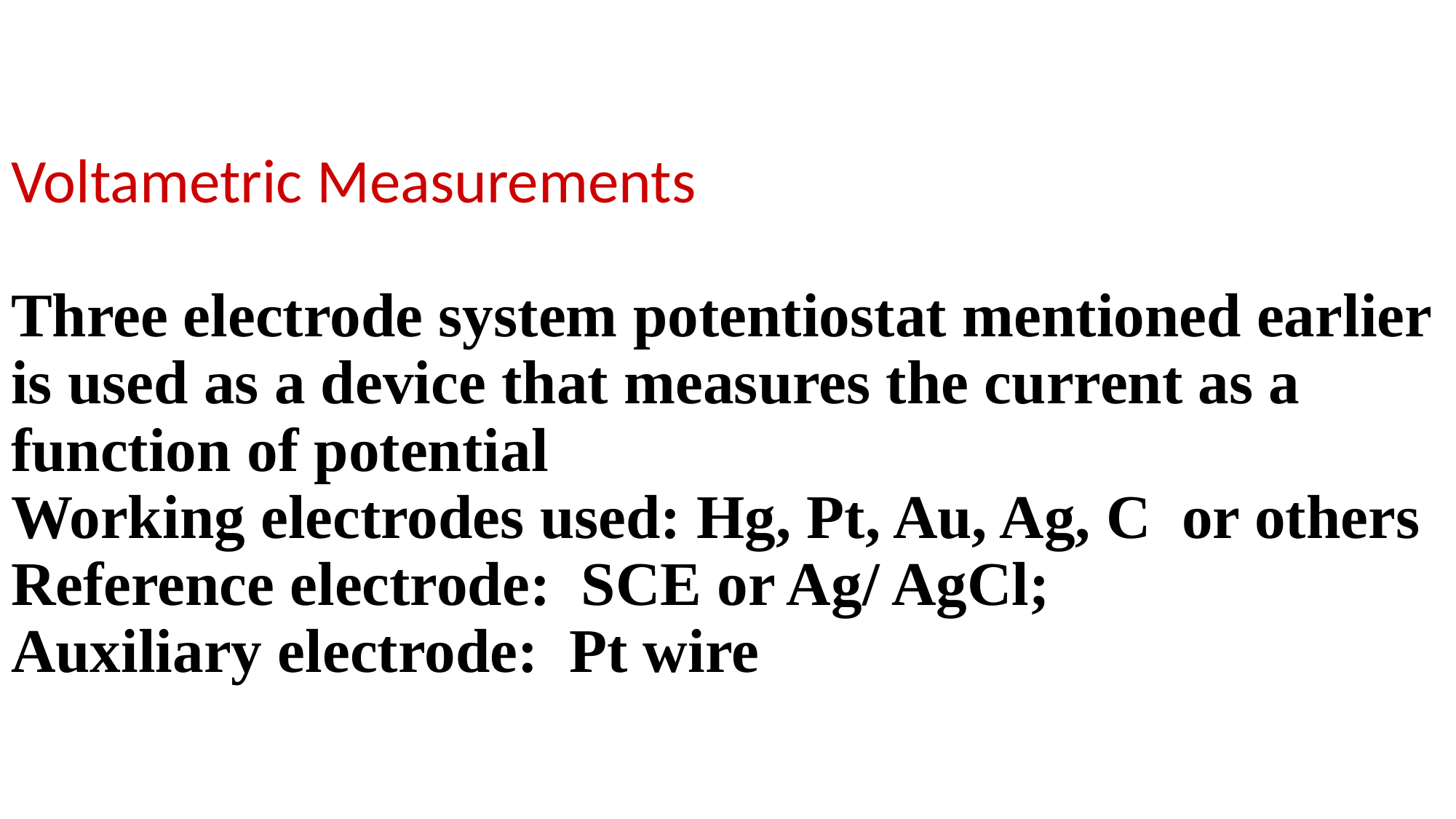

# Voltametric Measurements Three electrode system potentiostat mentioned earlier is used as a device that measures the current as a function of potential Working electrodes used: Hg, Pt, Au, Ag, C  or others Reference electrode:  SCE or Ag/ AgCl; Auxiliary electrode:  Pt wire